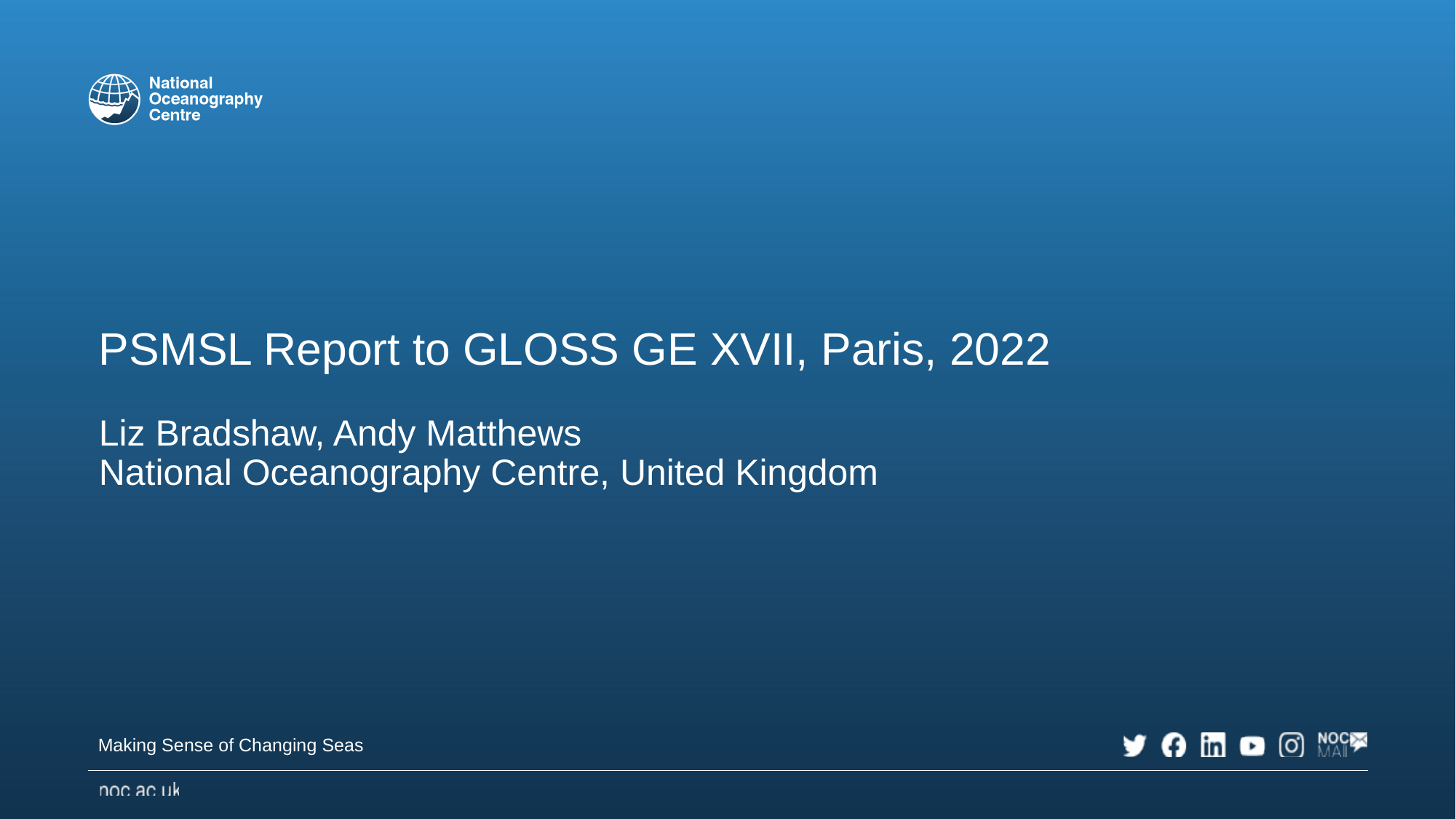

# PSMSL Report to GLOSS GE XVII, Paris, 2022 Liz Bradshaw, Andy Matthews National Oceanography Centre, United Kingdom